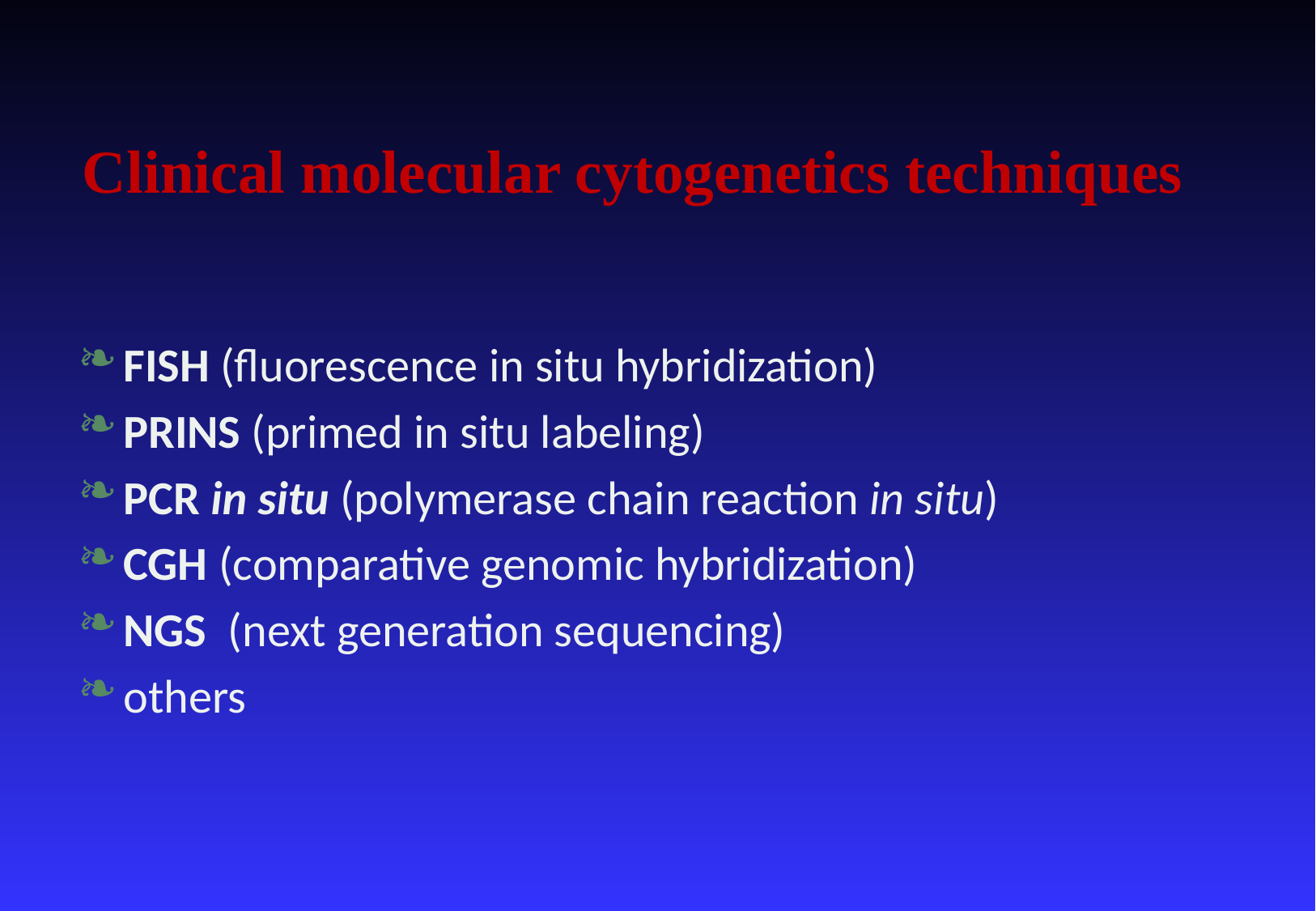

Clinical molecular cytogenetics techniques
FISH (fluorescence in situ hybridization)
PRINS (primed in situ labeling)
PCR in situ (polymerase chain reaction in situ)
CGH (comparative genomic hybridization)
NGS  (next generation sequencing)
others